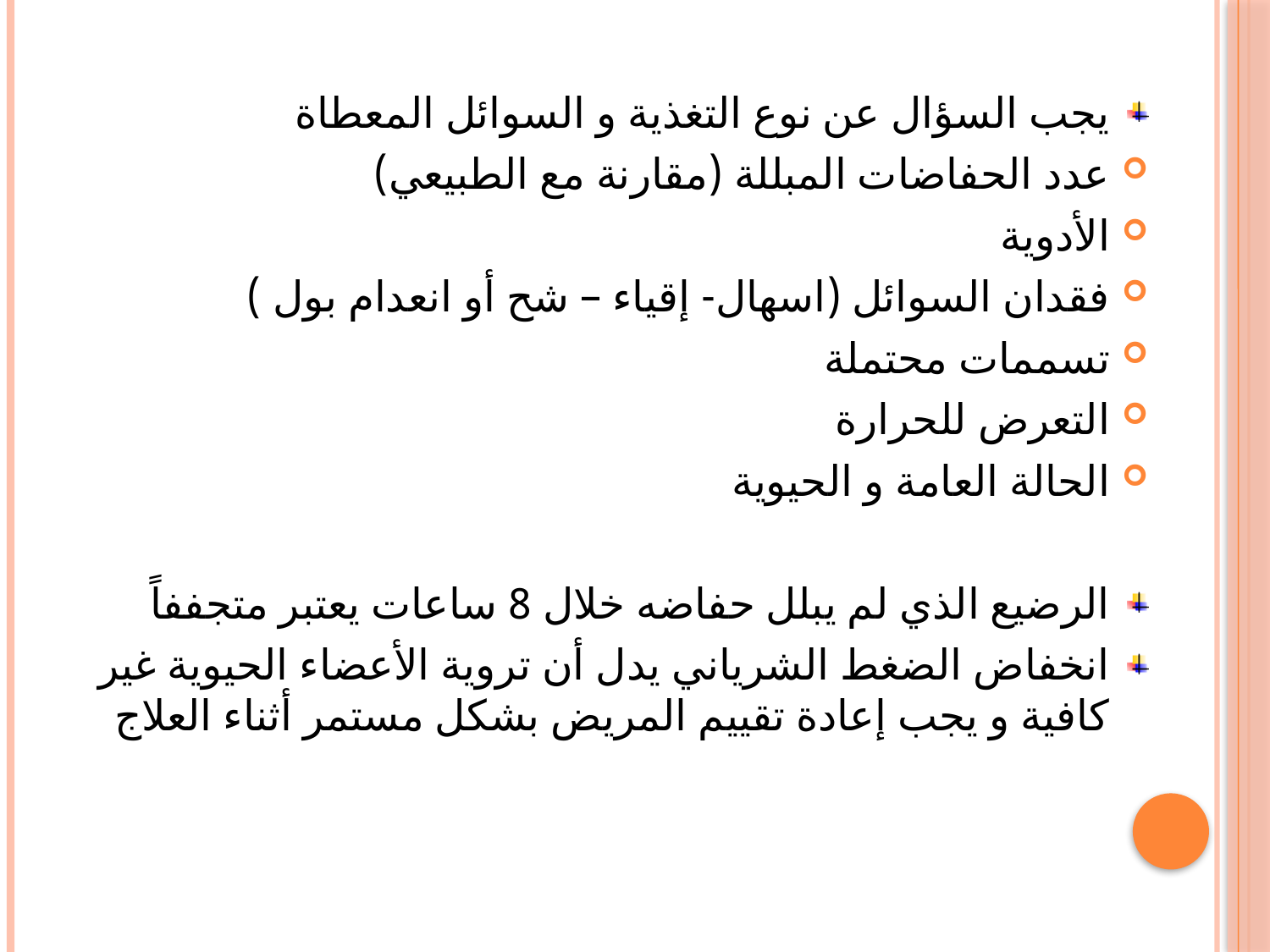

يجب السؤال عن نوع التغذية و السوائل المعطاة
عدد الحفاضات المبللة (مقارنة مع الطبيعي)
الأدوية
فقدان السوائل (اسهال- إقياء – شح أو انعدام بول )
تسممات محتملة
التعرض للحرارة
الحالة العامة و الحيوية

الرضيع الذي لم يبلل حفاضه خلال 8 ساعات يعتبر متجففاً
انخفاض الضغط الشرياني يدل أن تروية الأعضاء الحيوية غير كافية و يجب إعادة تقييم المريض بشكل مستمر أثناء العلاج